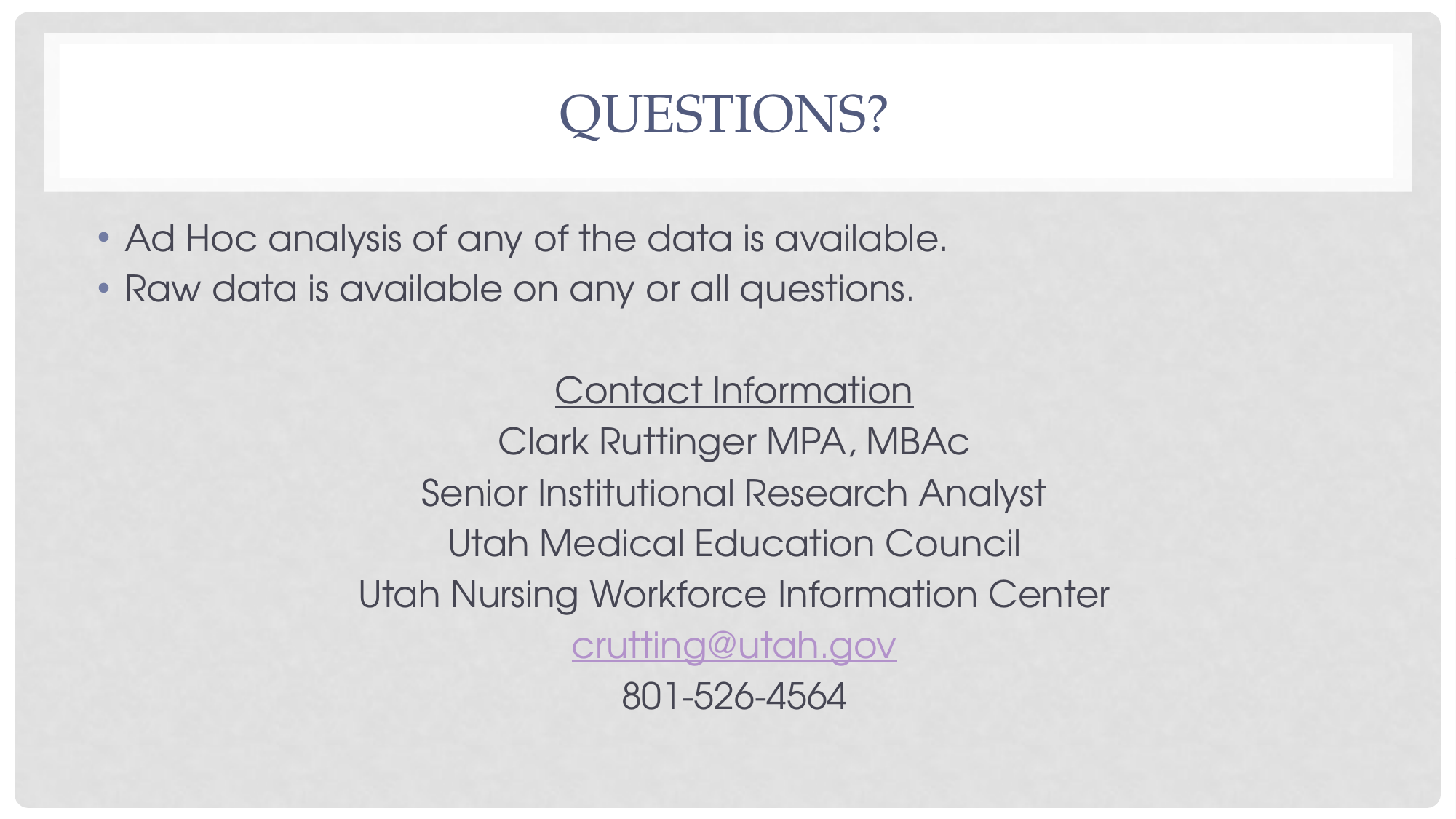

# Questions?
Ad Hoc analysis of any of the data is available.
Raw data is available on any or all questions.

Contact Information
Clark Ruttinger MPA, MBAc
Senior Institutional Research Analyst
Utah Medical Education Council
Utah Nursing Workforce Information Center
crutting@utah.gov
801-526-4564